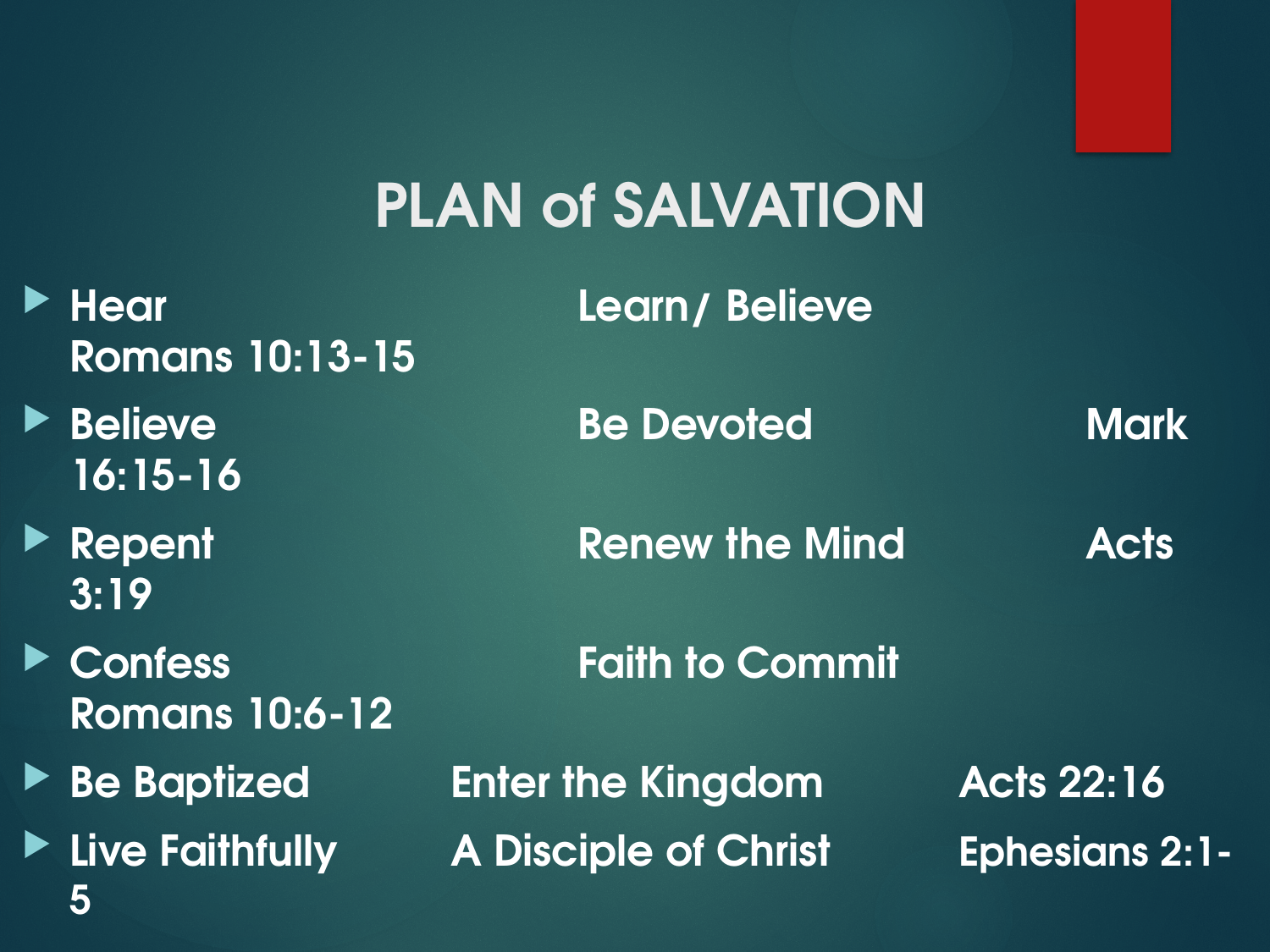

# PLAN of SALVATION
Hear				Learn/ Believe			Romans 10:13-15
Believe			Be Devoted			Mark 16:15-16
Repent			Renew the Mind		Acts 3:19
Confess			Faith to Commit		Romans 10:6-12
Be Baptized		Enter the Kingdom		Acts 22:16
Live Faithfully	A Disciple of Christ 	Ephesians 2:1-5